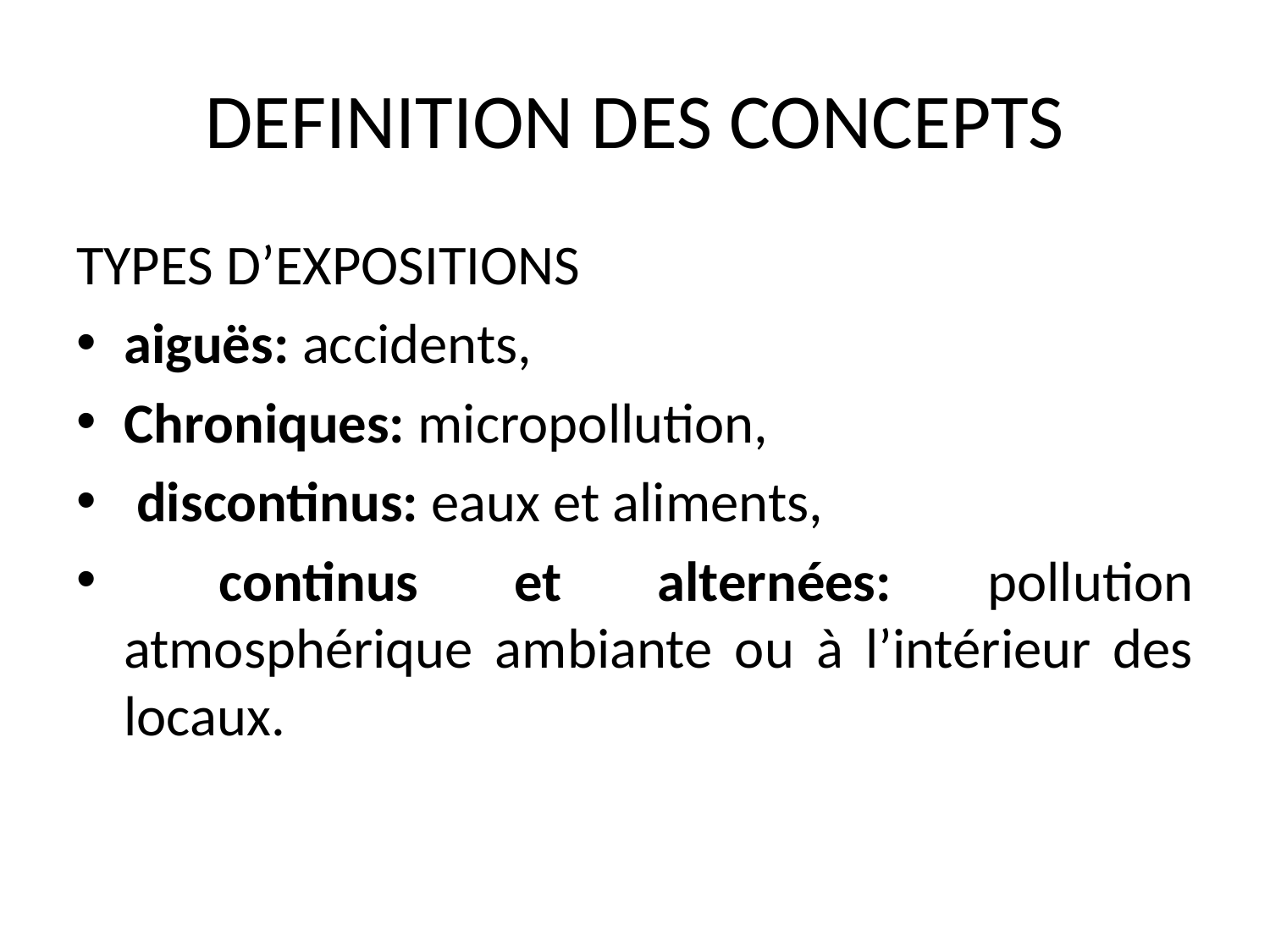

# DEFINITION DES CONCEPTS
TYPES D’EXPOSITIONS
aiguës: accidents,
Chroniques: micropollution,
 discontinus: eaux et aliments,
 continus et alternées: pollution atmosphérique ambiante ou à l’intérieur des locaux.